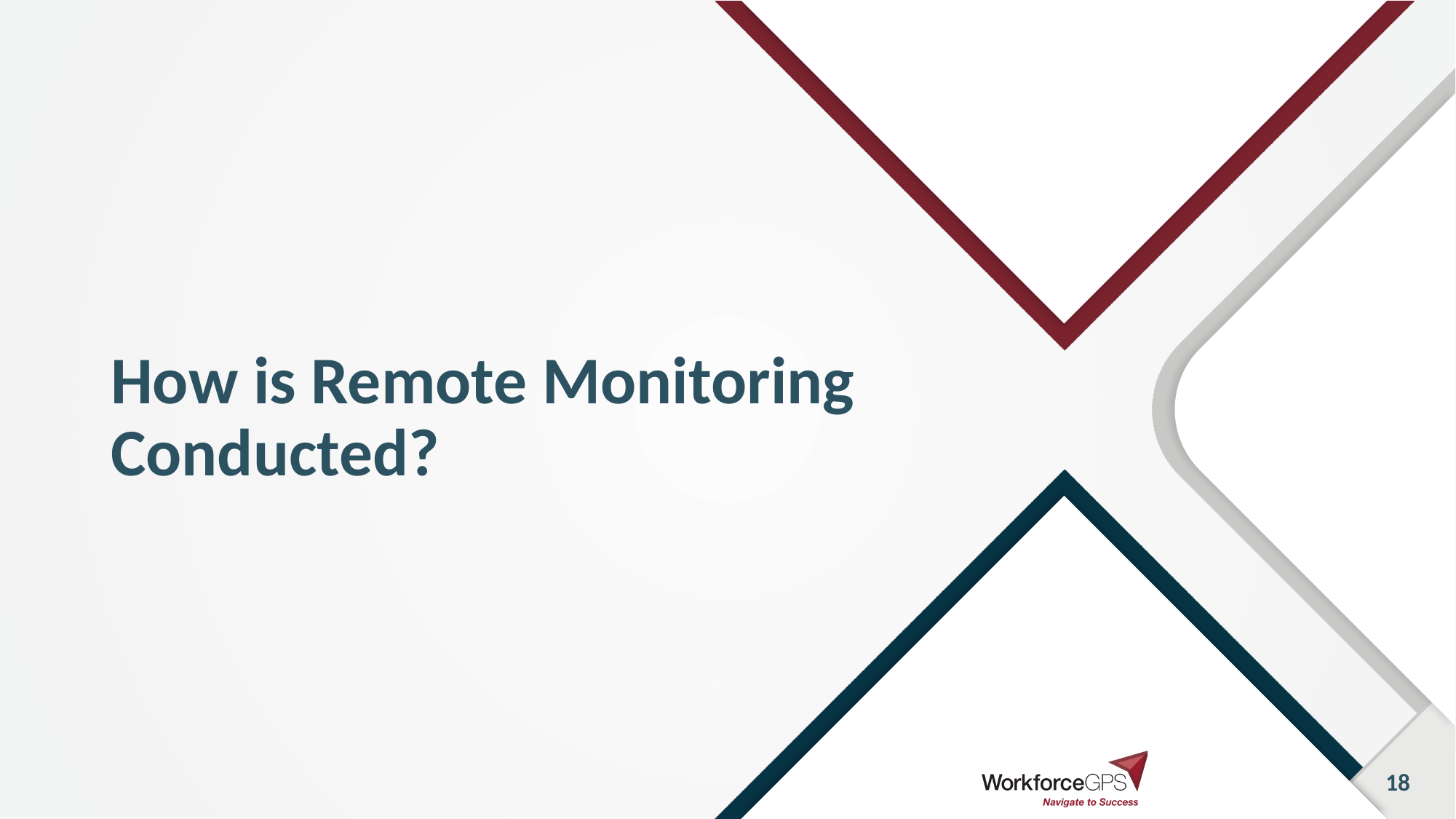

# How is Remote Monitoring Conducted?
18